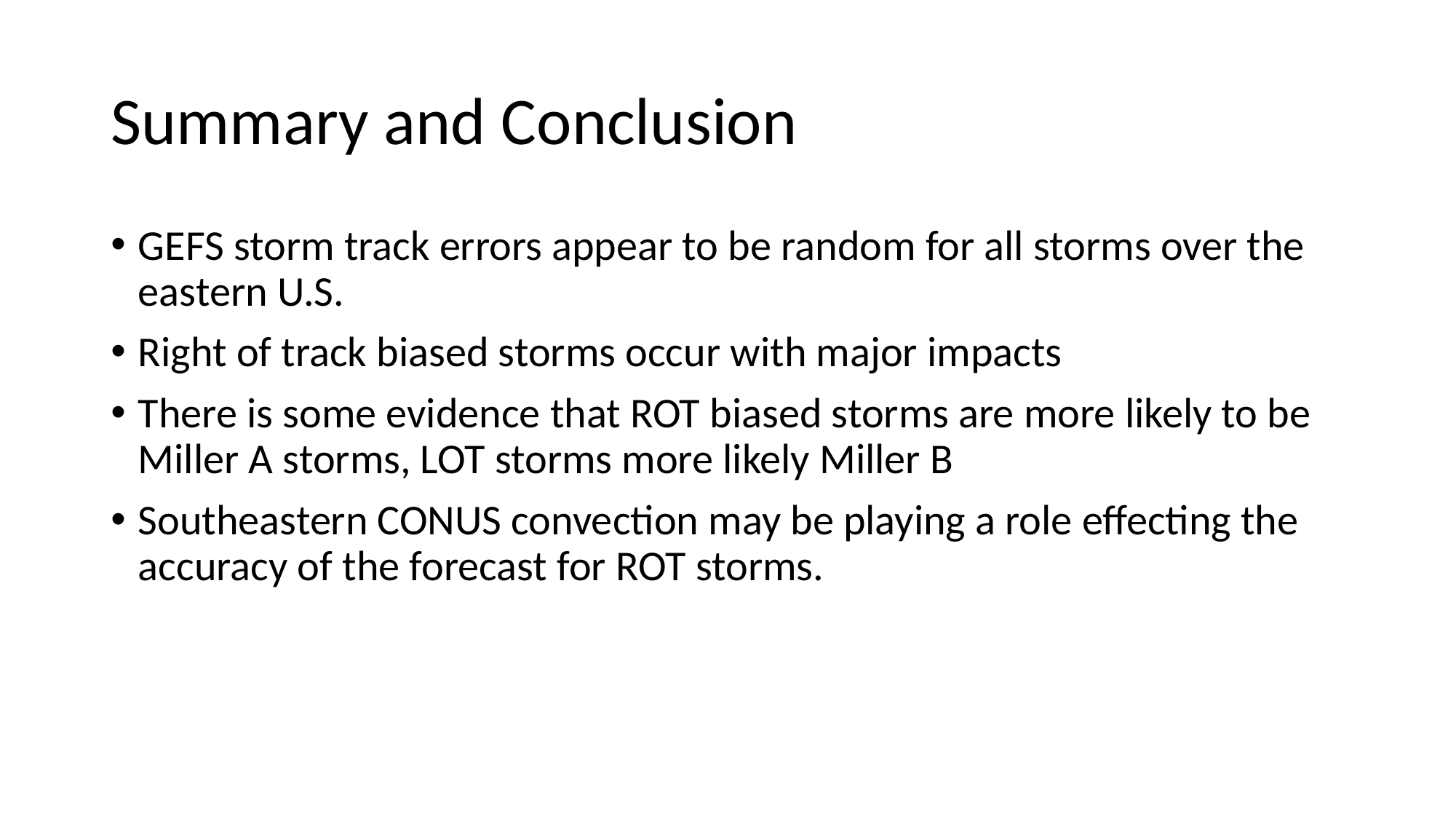

# Summary and Conclusion
GEFS storm track errors appear to be random for all storms over the eastern U.S.
Right of track biased storms occur with major impacts
There is some evidence that ROT biased storms are more likely to be Miller A storms, LOT storms more likely Miller B
Southeastern CONUS convection may be playing a role effecting the accuracy of the forecast for ROT storms.